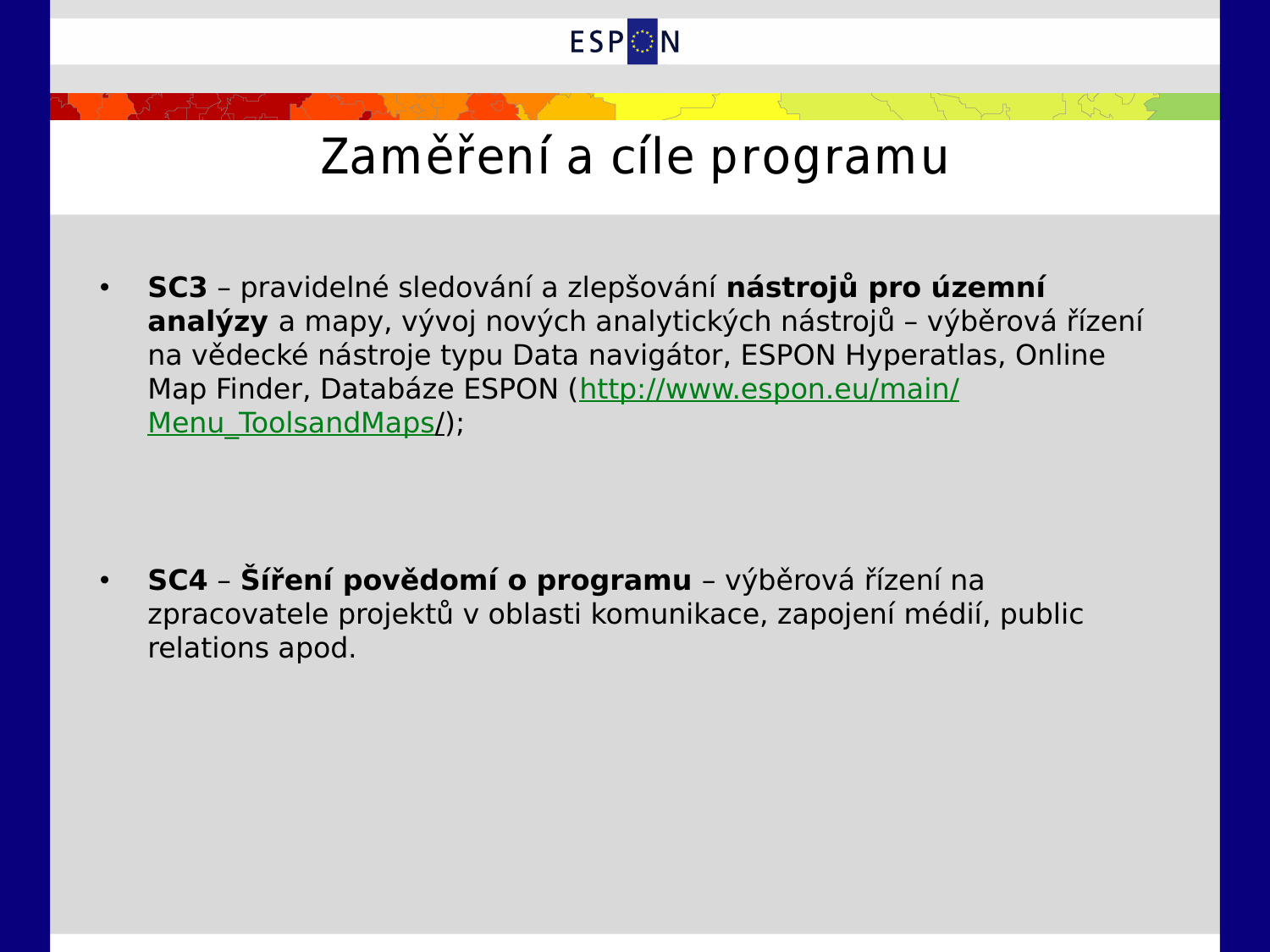

# Zaměření a cíle programu

SC3 – pravidelné sledování a zlepšování nástrojů pro územní analýzy a mapy, vývoj nových analytických nástrojů – výběrová řízení na vědecké nástroje typu Data navigátor, ESPON Hyperatlas, Online Map Finder, Databáze ESPON (http://www.espon.eu/main/Menu_ToolsandMaps/);

SC4 – Šíření povědomí o programu – výběrová řízení na zpracovatele projektů v oblasti komunikace, zapojení médií, public relations apod.